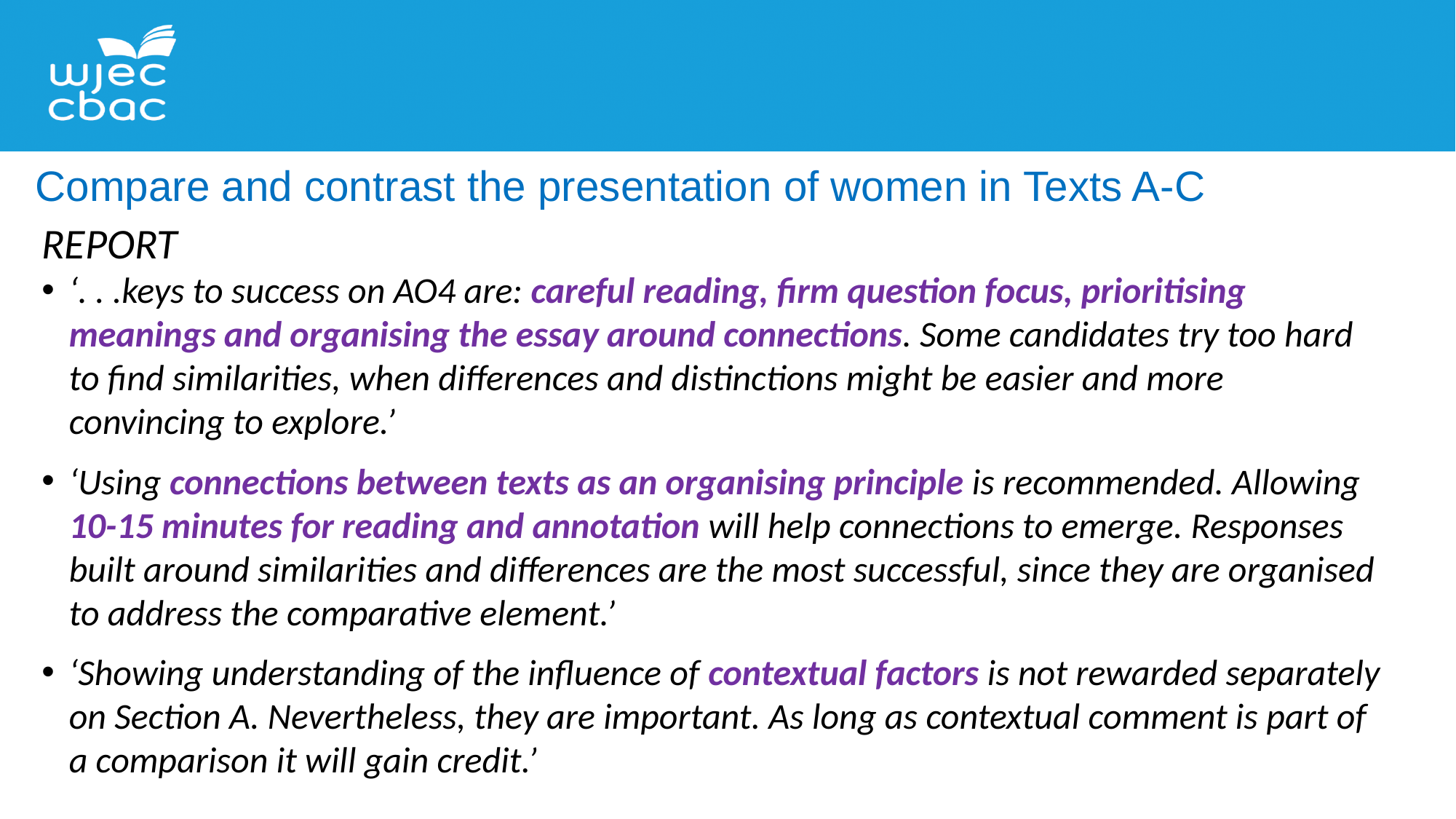

Compare and contrast the presentation of women in Texts A-C
REPORT
‘. . .keys to success on AO4 are: careful reading, firm question focus, prioritising meanings and organising the essay around connections. Some candidates try too hard to find similarities, when differences and distinctions might be easier and more convincing to explore.’

‘Using connections between texts as an organising principle is recommended. Allowing 10-15 minutes for reading and annotation will help connections to emerge. Responses built around similarities and differences are the most successful, since they are organised to address the comparative element.’

‘Showing understanding of the influence of contextual factors is not rewarded separately on Section A. Nevertheless, they are important. As long as contextual comment is part of a comparison it will gain credit.’